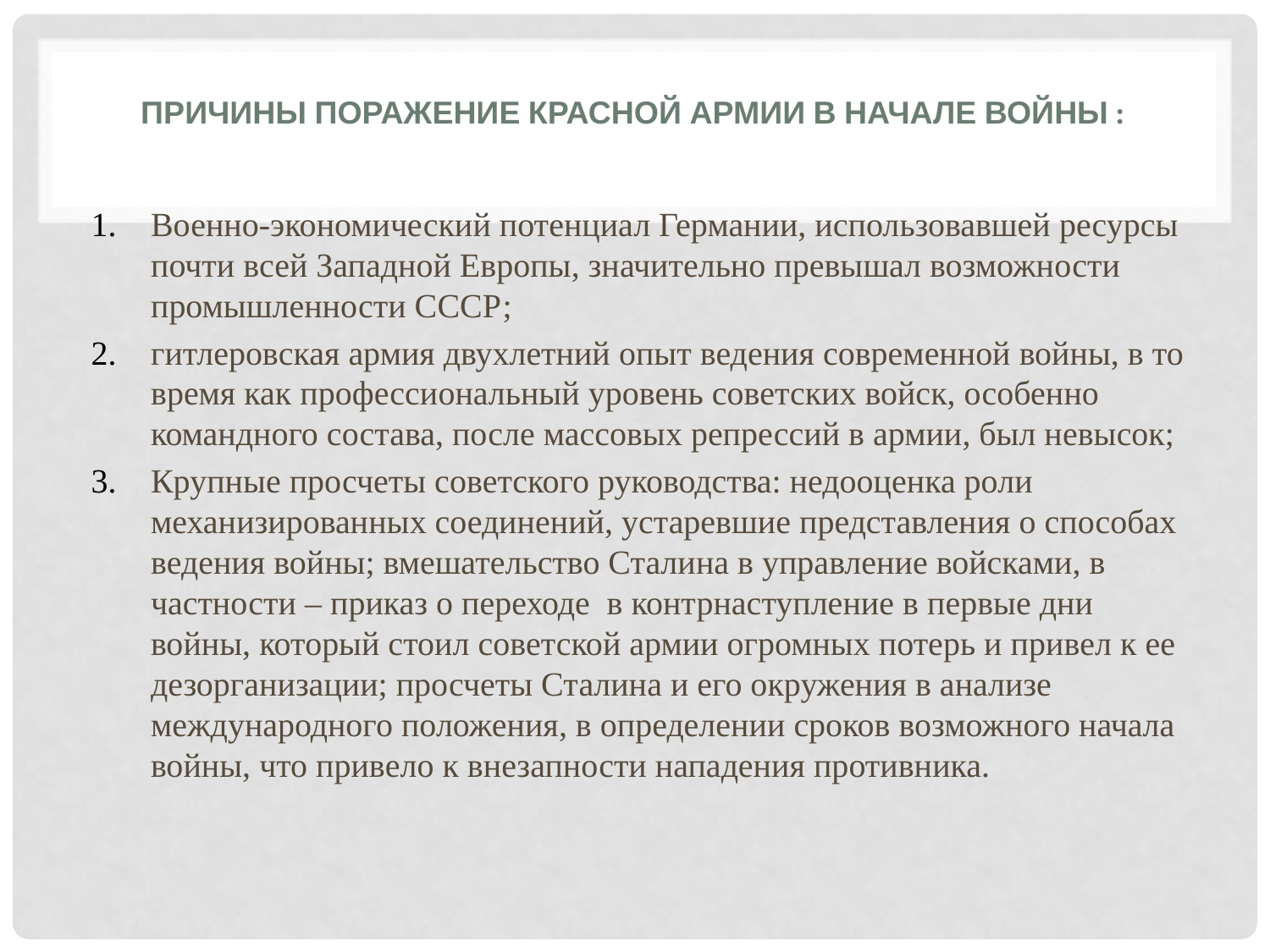

# ПРИЧИНЫ ПОРАЖЕНИЕ КРАСНОЙ АРМИИ В НАЧАЛЕ ВОЙНЫ :
Военно-экономический потенциал Германии, использовавшей ресурсы почти всей Западной Европы, значительно превышал возможности промышленности СССР;
гитлеровская армия двухлетний опыт ведения современной войны, в то время как профессиональный уровень советских войск, особенно командного состава, после массовых репрессий в армии, был невысок;
Крупные просчеты советского руководства: недооценка роли механизированных соединений, устаревшие представления о способах ведения войны; вмешательство Сталина в управление войсками, в частности – приказ о переходе  в контрнаступление в первые дни войны, который стоил советской армии огромных потерь и привел к ее дезорганизации; просчеты Сталина и его окружения в анализе международного положения, в определении сроков возможного начала войны, что привело к внезапности нападения противника.